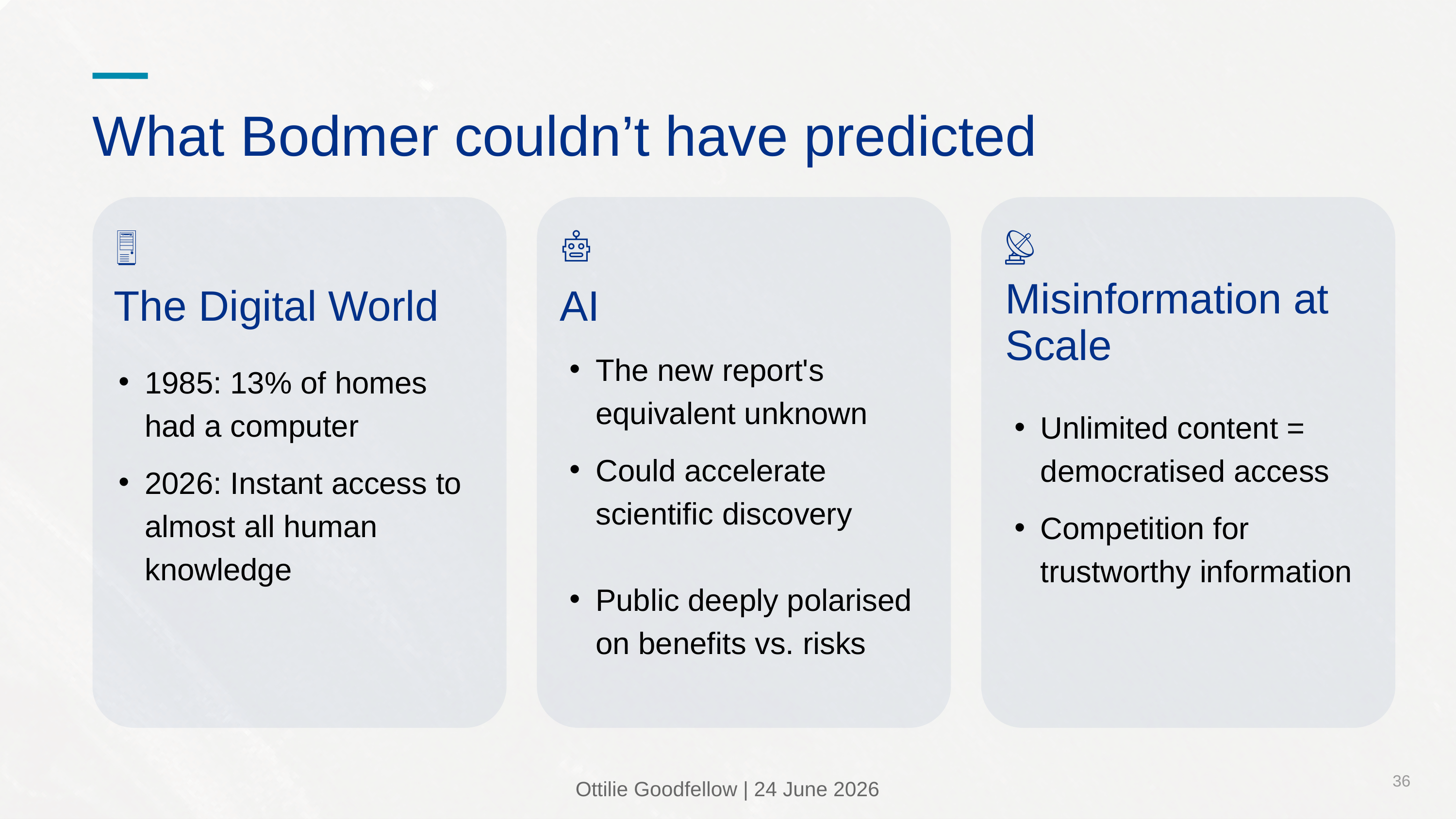

What Bodmer couldn’t have predicted

🖥️
🤖
📡
The Digital World
AI
Misinformation at Scale
The new report's equivalent unknown

Could accelerate scientific discovery

Public deeply polarised on benefits vs. risks

1985: 13% of homes had a computer

2026: Instant access to almost all human knowledge
Unlimited content = democratised access

Competition for trustworthy information
36
Ottilie Goodfellow | 24 June 2026